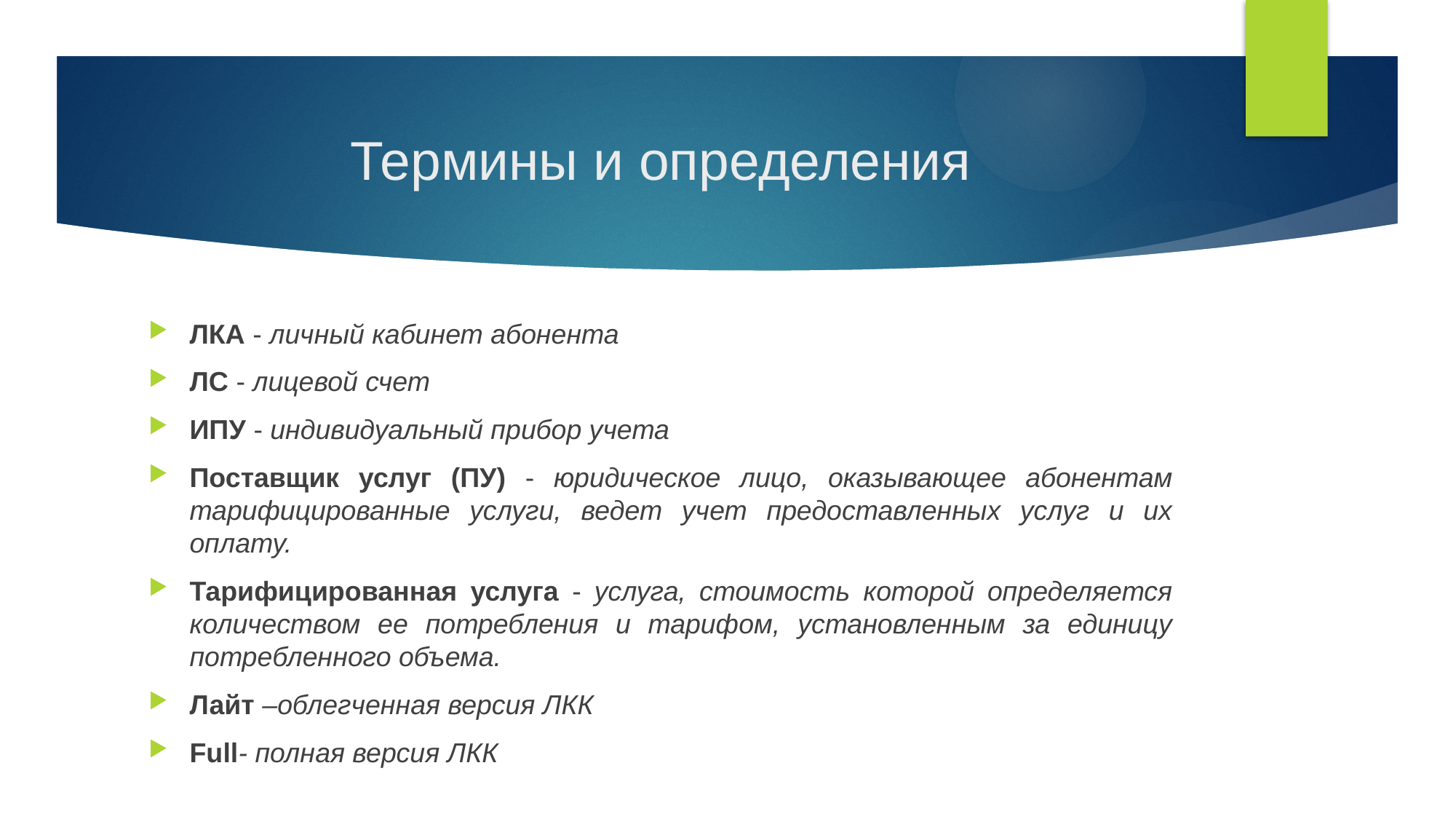

# Термины и определения
ЛКА - личный кабинет абонента
ЛС - лицевой счет
ИПУ - индивидуальный прибор учета
Поставщик услуг (ПУ) - юридическое лицо, оказывающее абонентам тарифицированные услуги, ведет учет предоставленных услуг и их оплату.
Тарифицированная услуга - услуга, стоимость которой определяется количеством ее потребления и тарифом, установленным за единицу потребленного объема.
Лайт –облегченная версия ЛКК
Full- полная версия ЛКК